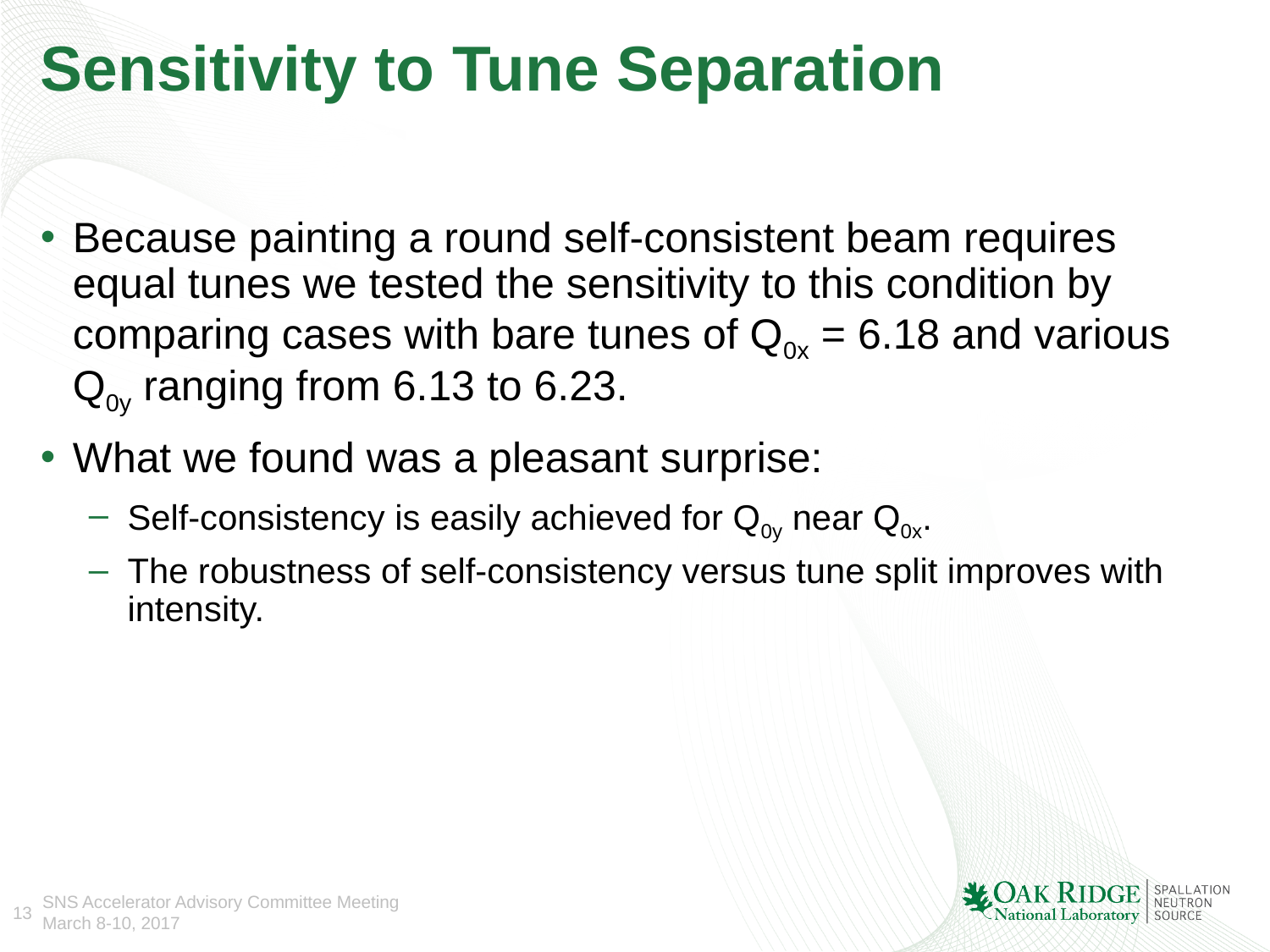

# Sensitivity to Tune Separation
Because painting a round self-consistent beam requires equal tunes we tested the sensitivity to this condition by comparing cases with bare tunes of Q0x = 6.18 and various Q0y ranging from 6.13 to 6.23.
What we found was a pleasant surprise:
Self-consistency is easily achieved for Q0y near Q0x.
The robustness of self-consistency versus tune split improves with intensity.